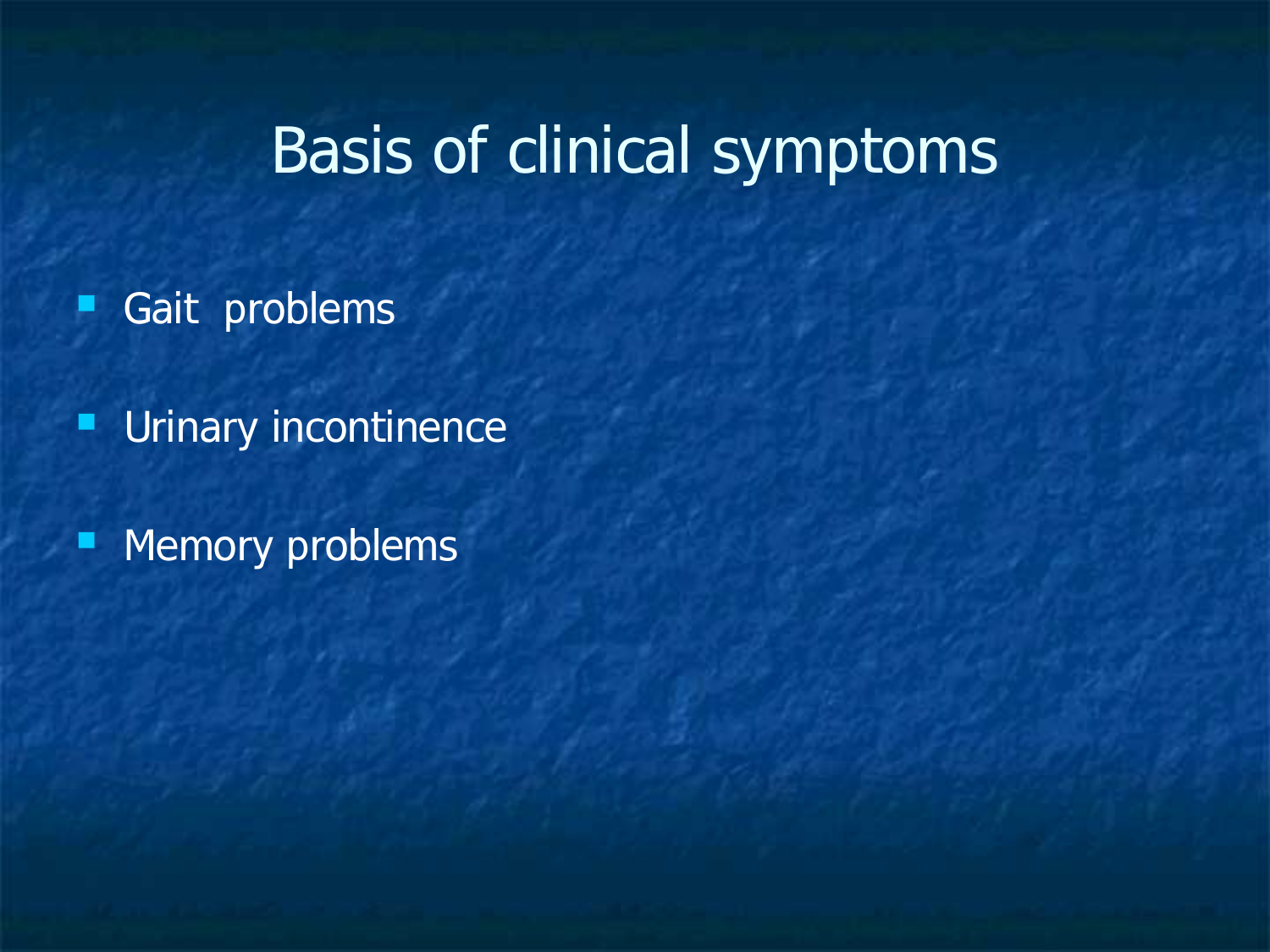

# Basis of clinical symptoms
Gait  problems

Urinary incontinence

Memory problems